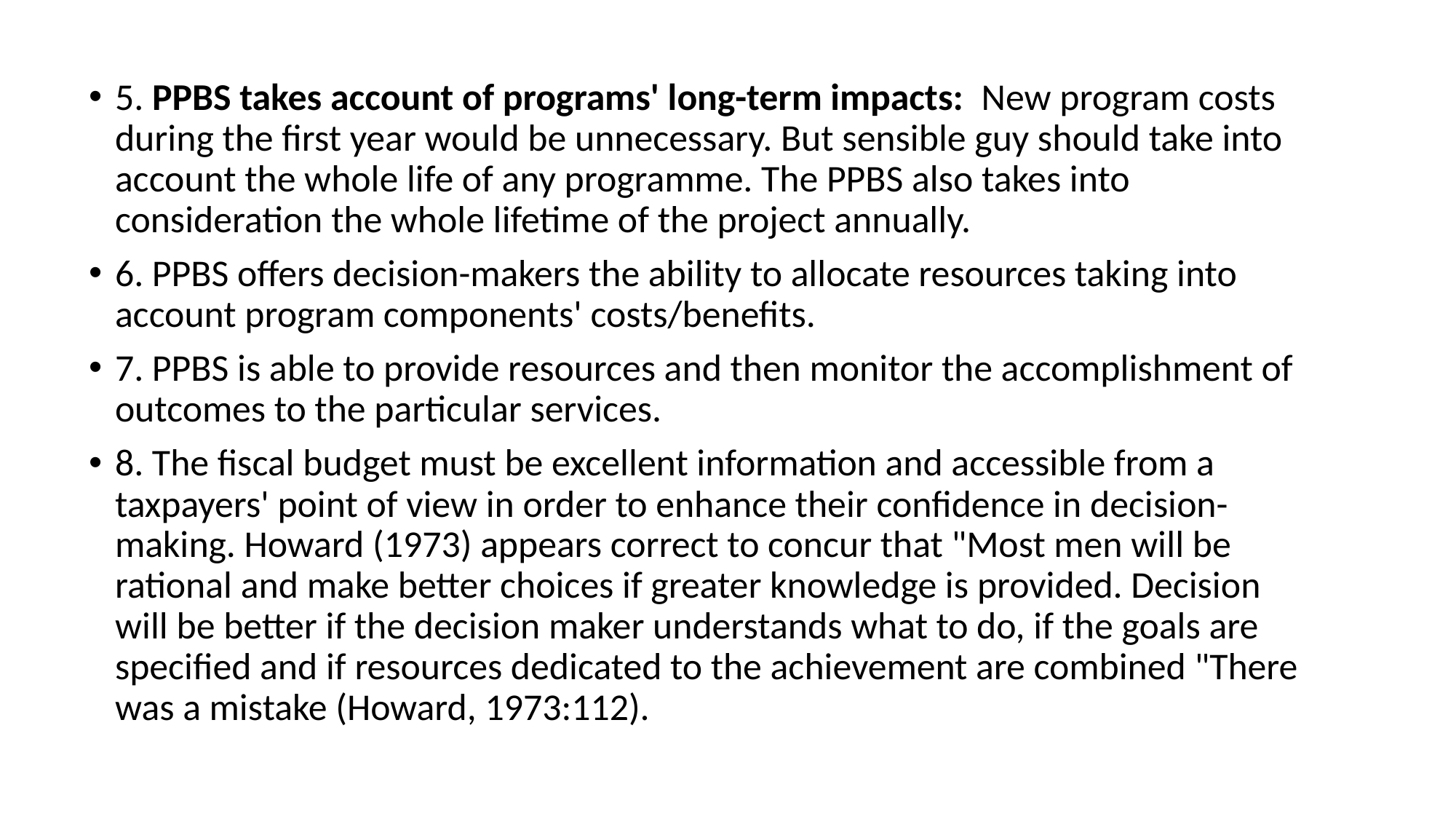

5. PPBS takes account of programs' long-term impacts:  New program costs during the first year would be unnecessary. But sensible guy should take into account the whole life of any programme. The PPBS also takes into consideration the whole lifetime of the project annually.
6. PPBS offers decision-makers the ability to allocate resources taking into account program components' costs/benefits.
7. PPBS is able to provide resources and then monitor the accomplishment of outcomes to the particular services.
8. The fiscal budget must be excellent information and accessible from a taxpayers' point of view in order to enhance their confidence in decision-making. Howard (1973) appears correct to concur that "Most men will be rational and make better choices if greater knowledge is provided. Decision will be better if the decision maker understands what to do, if the goals are specified and if resources dedicated to the achievement are combined "There was a mistake (Howard, 1973:112).